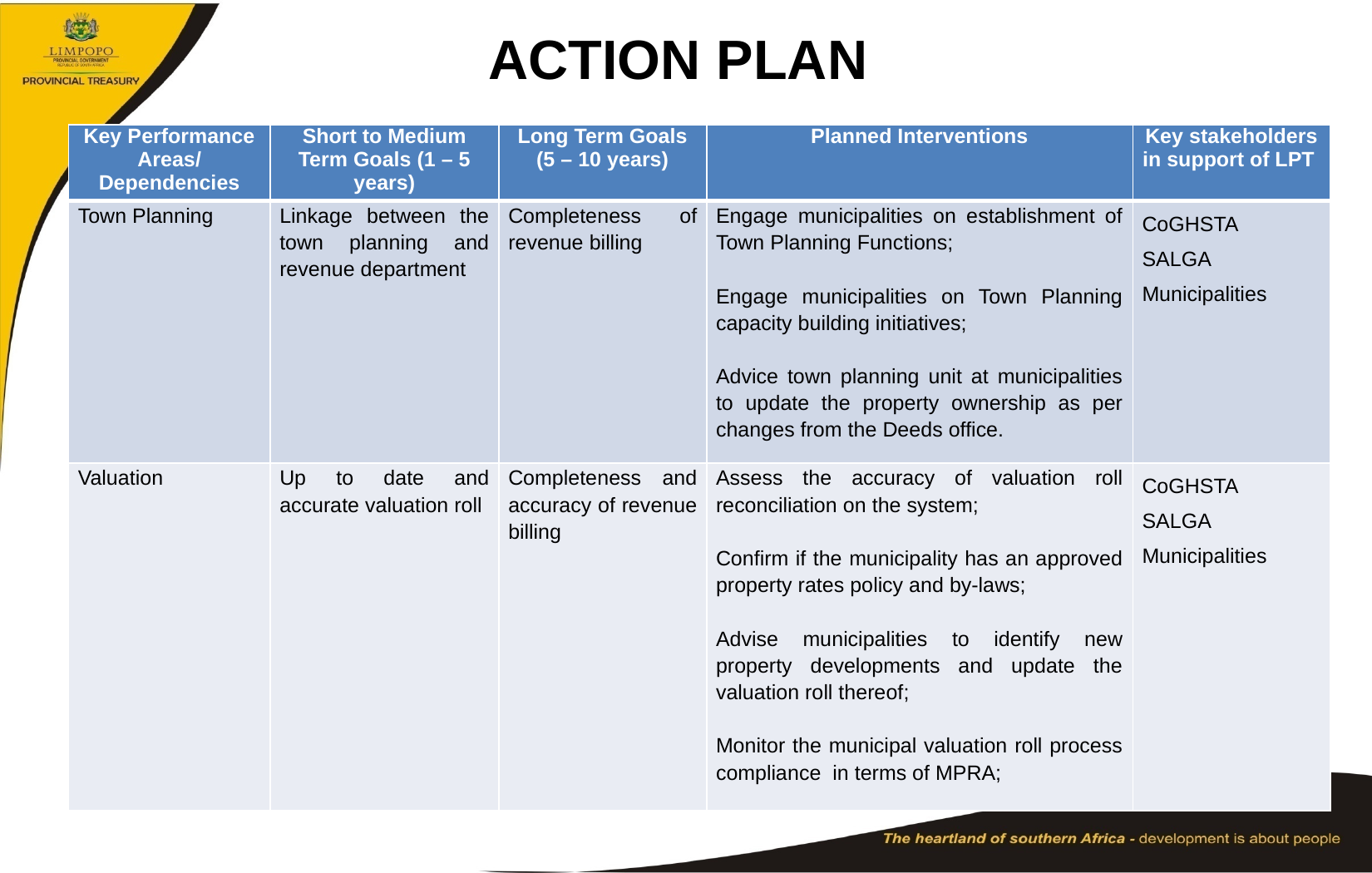

# ACTION PLAN
| Key Performance Areas/ Dependencies | Short to Medium Term Goals (1 – 5 years) | Long Term Goals (5 – 10 years) | Planned Interventions | Key stakeholders in support of LPT |
| --- | --- | --- | --- | --- |
| Town Planning | Linkage between the town planning and revenue department | Completeness of revenue billing | Engage municipalities on establishment of Town Planning Functions;   Engage municipalities on Town Planning capacity building initiatives;   Advice town planning unit at municipalities to update the property ownership as per changes from the Deeds office. | CoGHSTA SALGA Municipalities |
| Valuation | Up to date and accurate valuation roll | Completeness and accuracy of revenue billing | Assess the accuracy of valuation roll reconciliation on the system;   Confirm if the municipality has an approved property rates policy and by-laws;   Advise municipalities to identify new property developments and update the valuation roll thereof;   Monitor the municipal valuation roll process compliance in terms of MPRA; | CoGHSTA SALGA Municipalities |